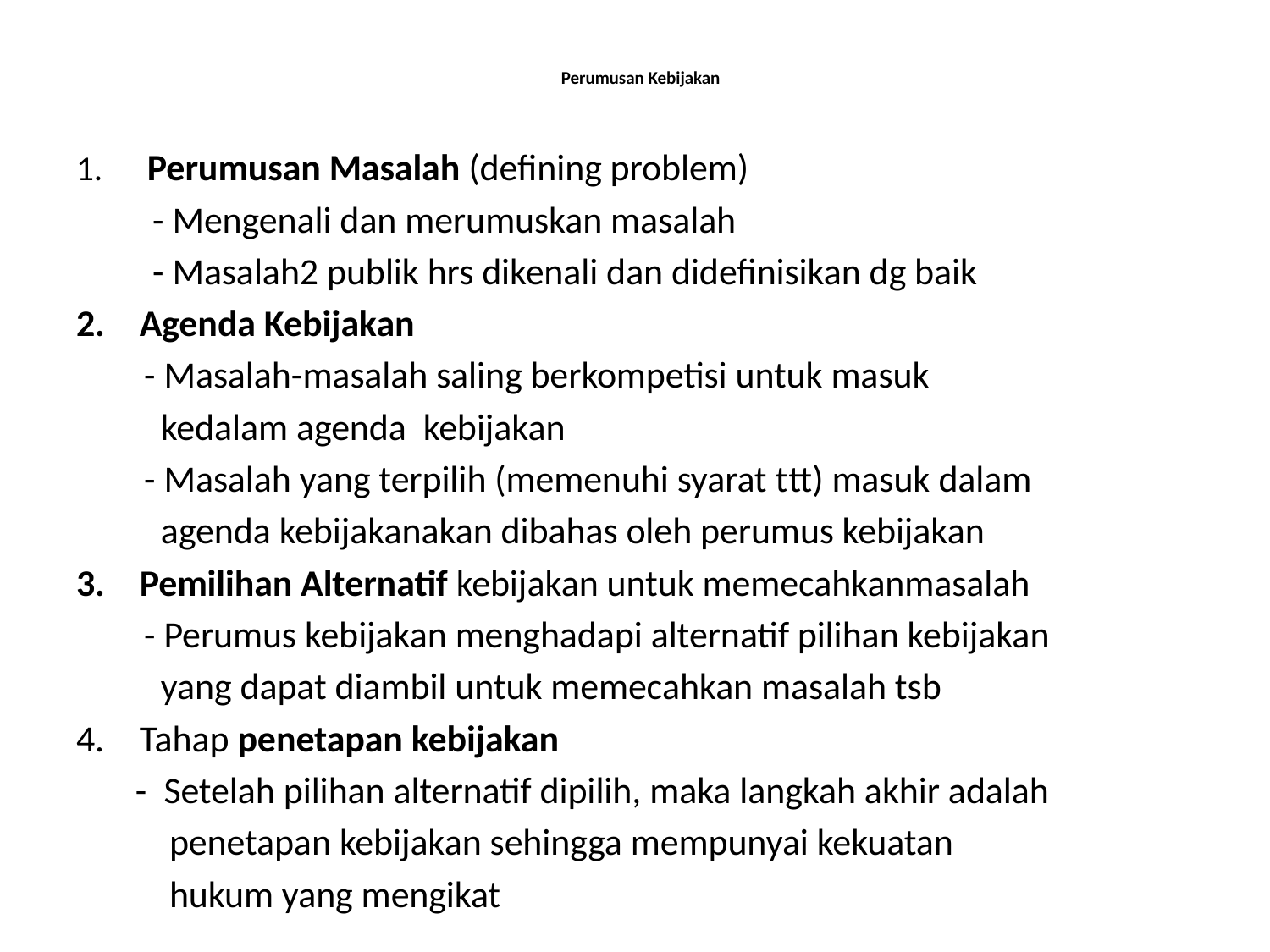

# Perumusan Kebijakan
 Perumusan Masalah (defining problem)
         - Mengenali dan merumuskan masalah
         - Masalah2 publik hrs dikenali dan didefinisikan dg baik
Agenda Kebijakan
        - Masalah-masalah saling berkompetisi untuk masuk
          kedalam agenda  kebijakan
        - Masalah yang terpilih (memenuhi syarat ttt) masuk dalam
          agenda kebijakanakan dibahas oleh perumus kebijakan
Pemilihan Alternatif kebijakan untuk memecahkanmasalah
        - Perumus kebijakan menghadapi alternatif pilihan kebijakan
          yang dapat diambil untuk memecahkan masalah tsb
Tahap penetapan kebijakan
       -  Setelah pilihan alternatif dipilih, maka langkah akhir adalah
           penetapan kebijakan sehingga mempunyai kekuatan
           hukum yang mengikat